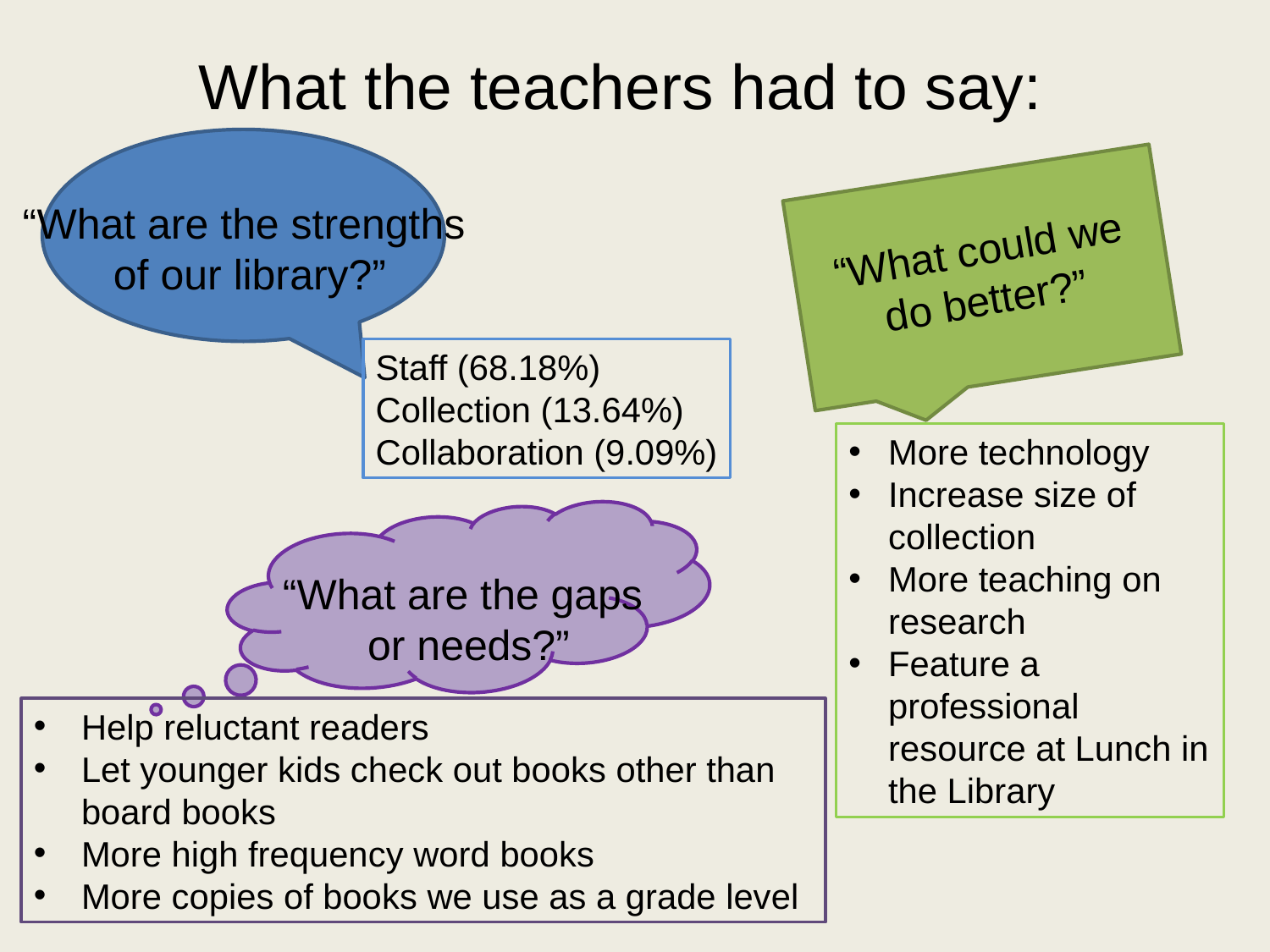

What the teachers had to say:

“What are the strengths
of our library?”
“What could we do better?”
Staff (68.18%)
Collection (13.64%)
Collaboration (9.09%)
More technology
Increase size of collection
More teaching on research
Feature a professional resource at Lunch in the Library

“What are the gaps
or needs?”
Help reluctant readers
Let younger kids check out books other than board books
More high frequency word books
More copies of books we use as a grade level